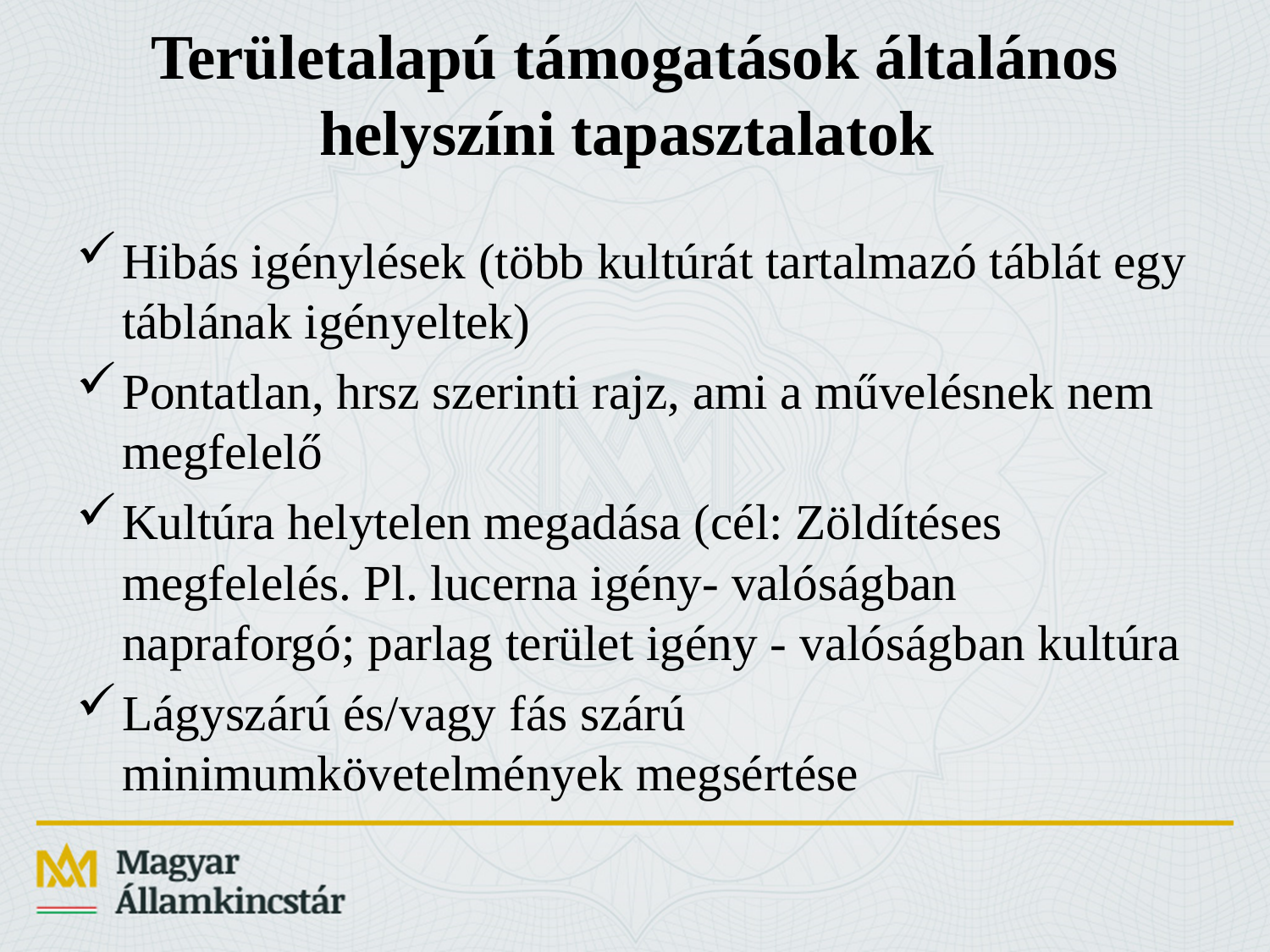

# Területalapú támogatások általános helyszíni tapasztalatok
Hibás igénylések (több kultúrát tartalmazó táblát egy táblának igényeltek)
Pontatlan, hrsz szerinti rajz, ami a művelésnek nem megfelelő
Kultúra helytelen megadása (cél: Zöldítéses megfelelés. Pl. lucerna igény- valóságban napraforgó; parlag terület igény - valóságban kultúra
Lágyszárú és/vagy fás szárú minimumkövetelmények megsértése